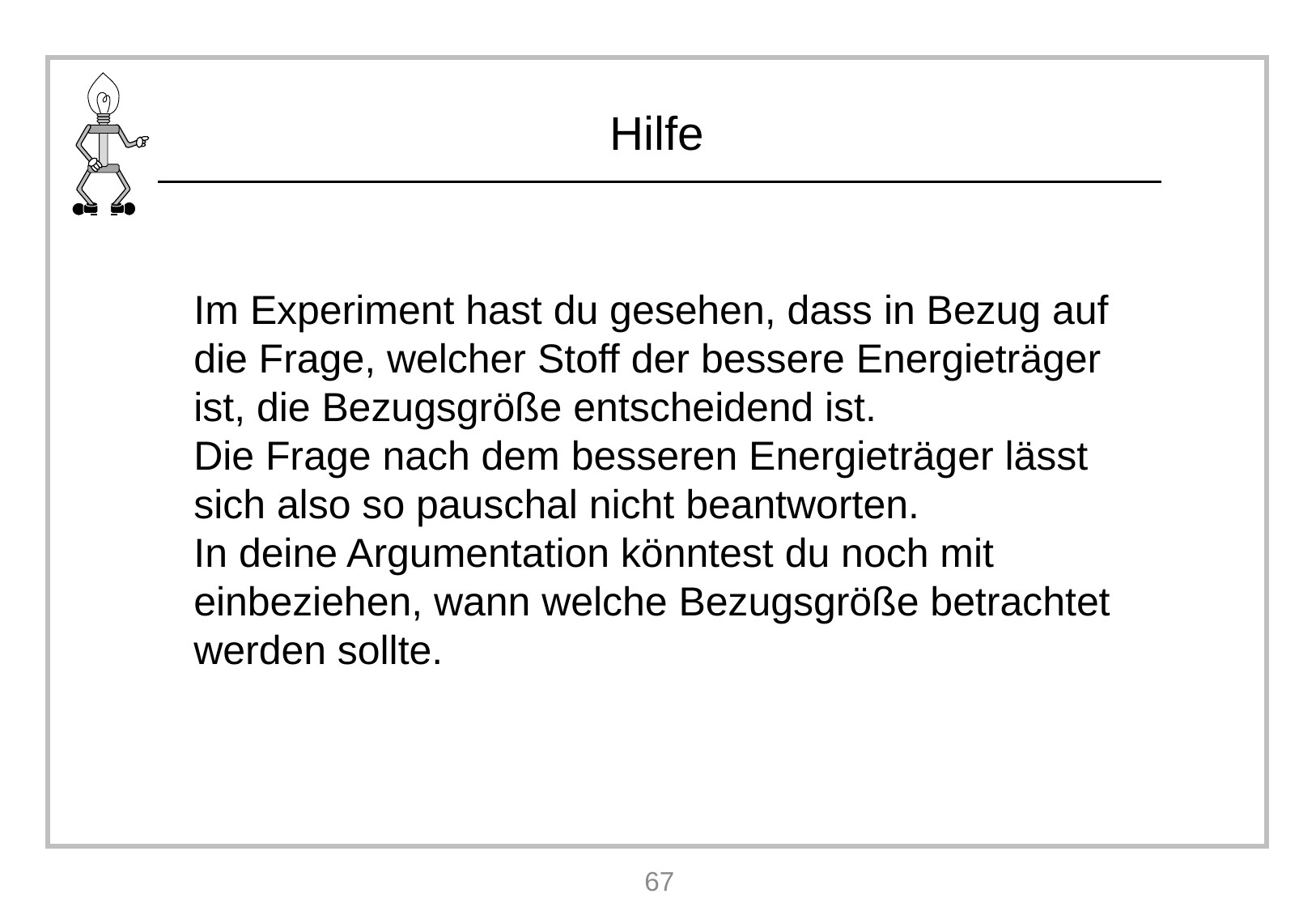

Im Experiment hast du gesehen, dass in Bezug auf die Frage, welcher Stoff der bessere Energieträger ist, die Bezugsgröße entscheidend ist.
Die Frage nach dem besseren Energieträger lässt sich also so pauschal nicht beantworten.
In deine Argumentation könntest du noch mit einbeziehen, wann welche Bezugsgröße betrachtet werden sollte.
67